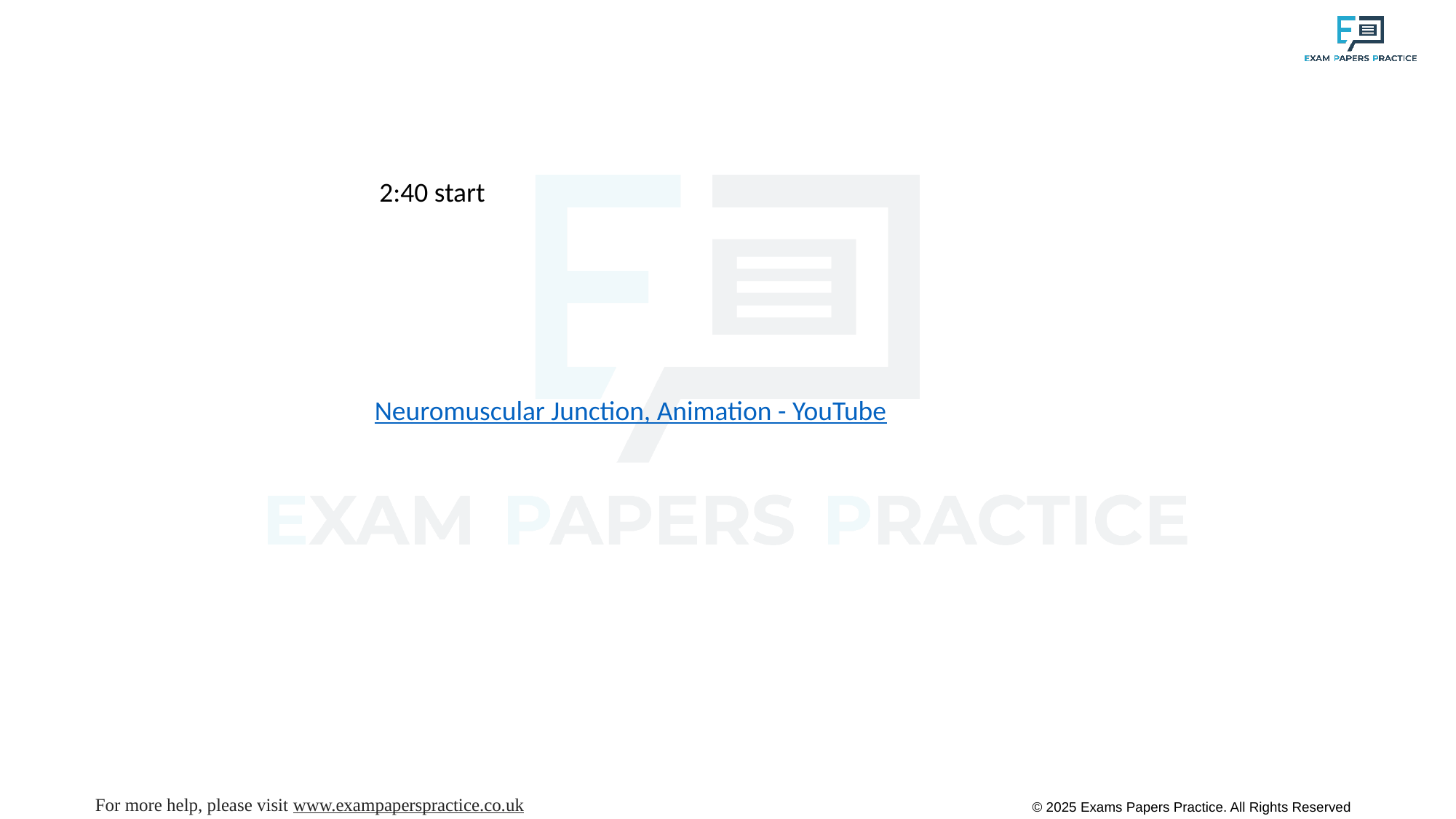

2:40 start
Neuromuscular Junction, Animation - YouTube